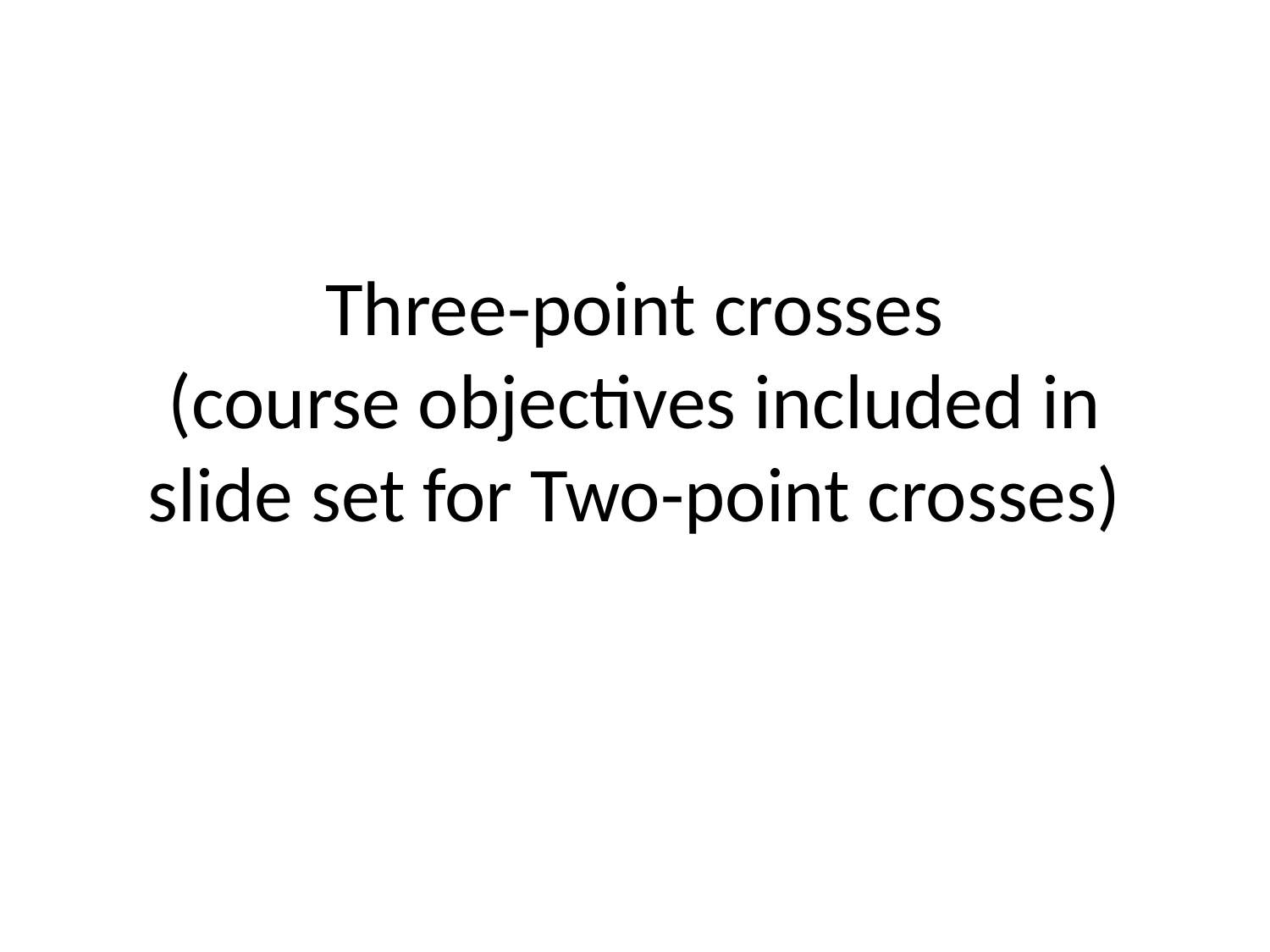

# Three-point crosses (course objectives included in slide set for Two-point crosses)